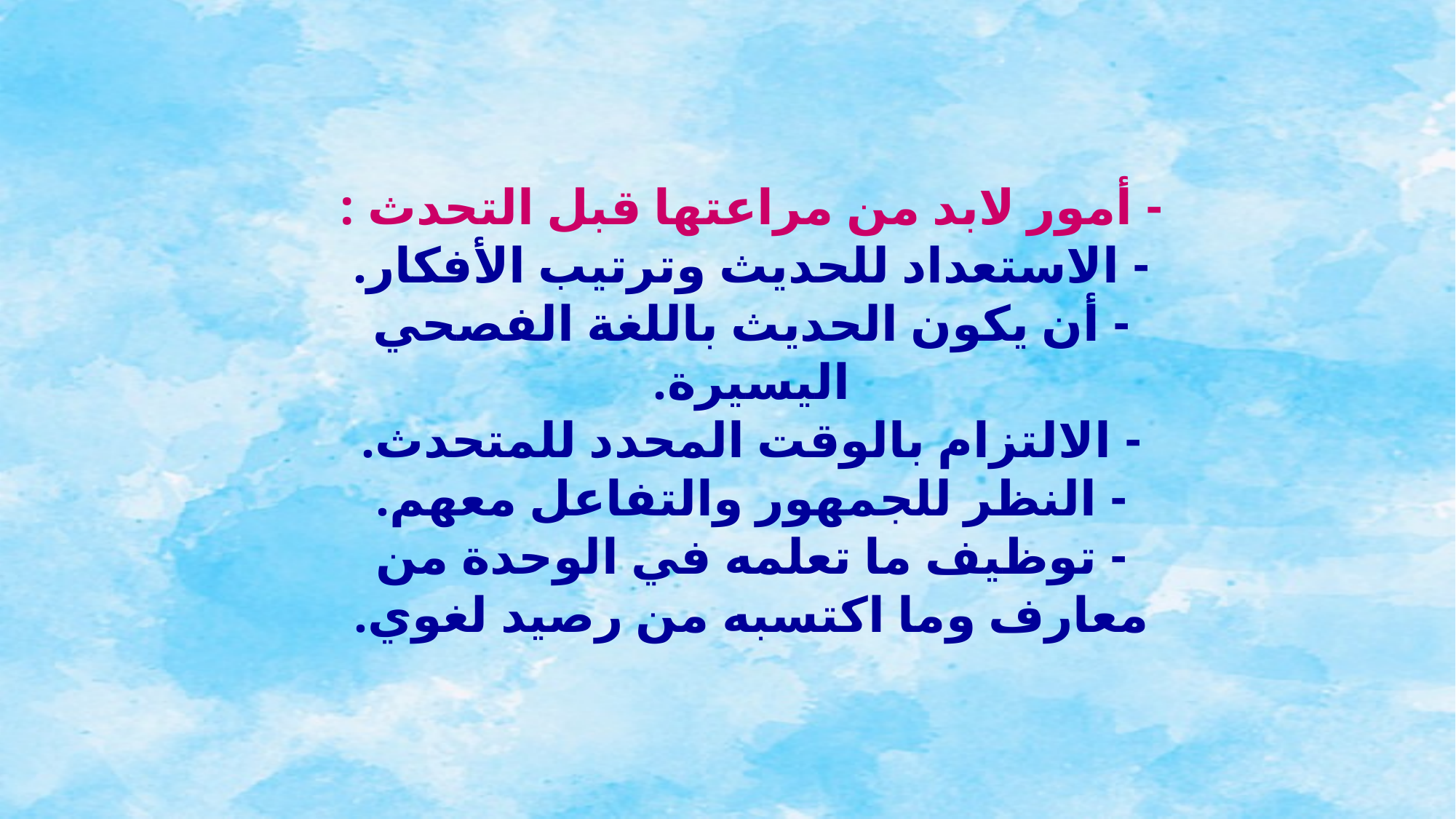

- أمور لابد من مراعتها قبل التحدث :
- الاستعداد للحديث وترتيب الأفكار.
- أن يكون الحديث باللغة الفصحي اليسيرة.
- الالتزام بالوقت المحدد للمتحدث.
- النظر للجمهور والتفاعل معهم.
- توظيف ما تعلمه في الوحدة من معارف وما اكتسبه من رصيد لغوي.